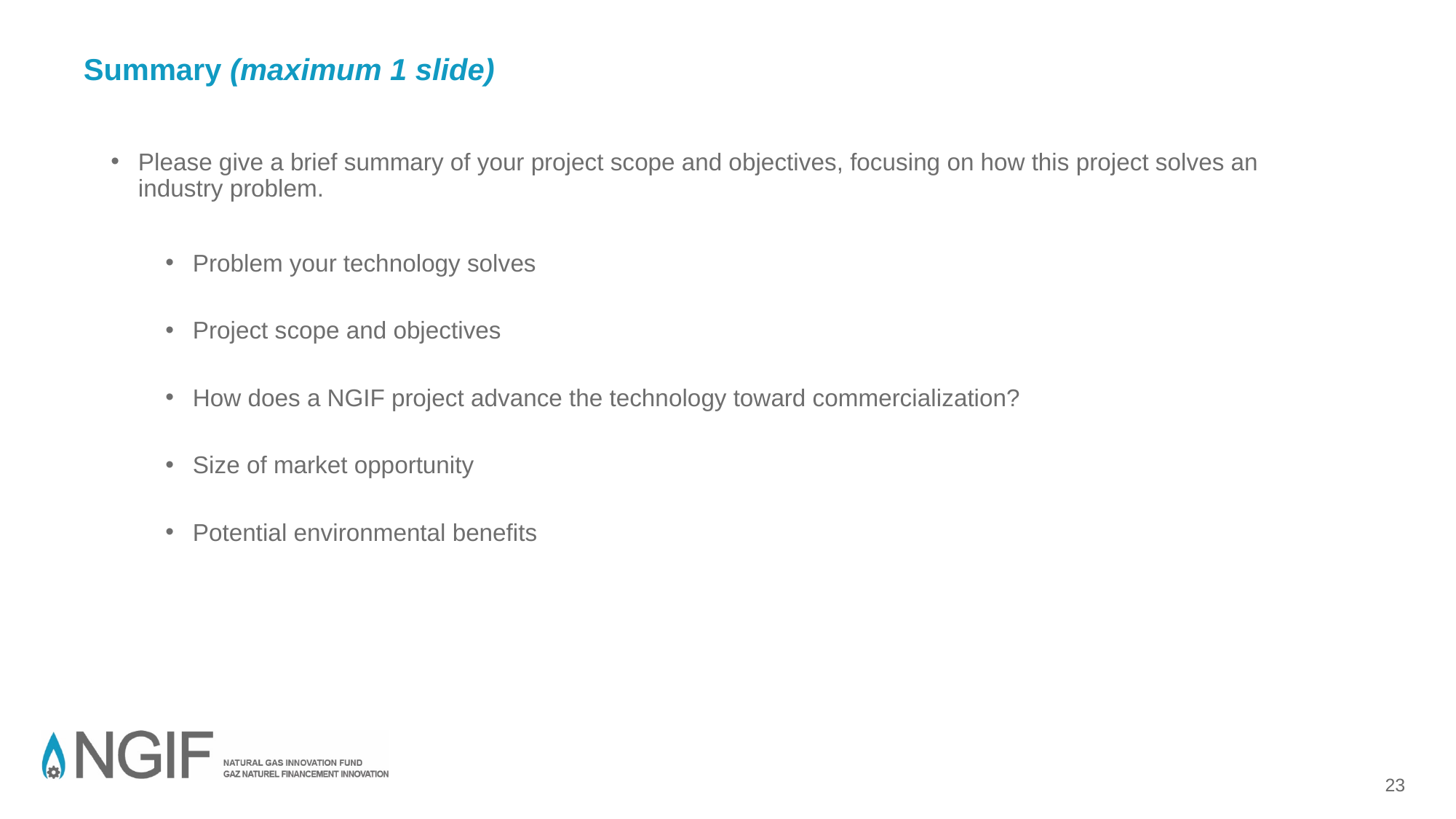

# Summary (maximum 1 slide)

Please give a brief summary of your project scope and objectives, focusing on how this project solves an industry problem.

Problem your technology solves

Project scope and objectives

How does a NGIF project advance the technology toward commercialization?

Size of market opportunity

Potential environmental benefits

23